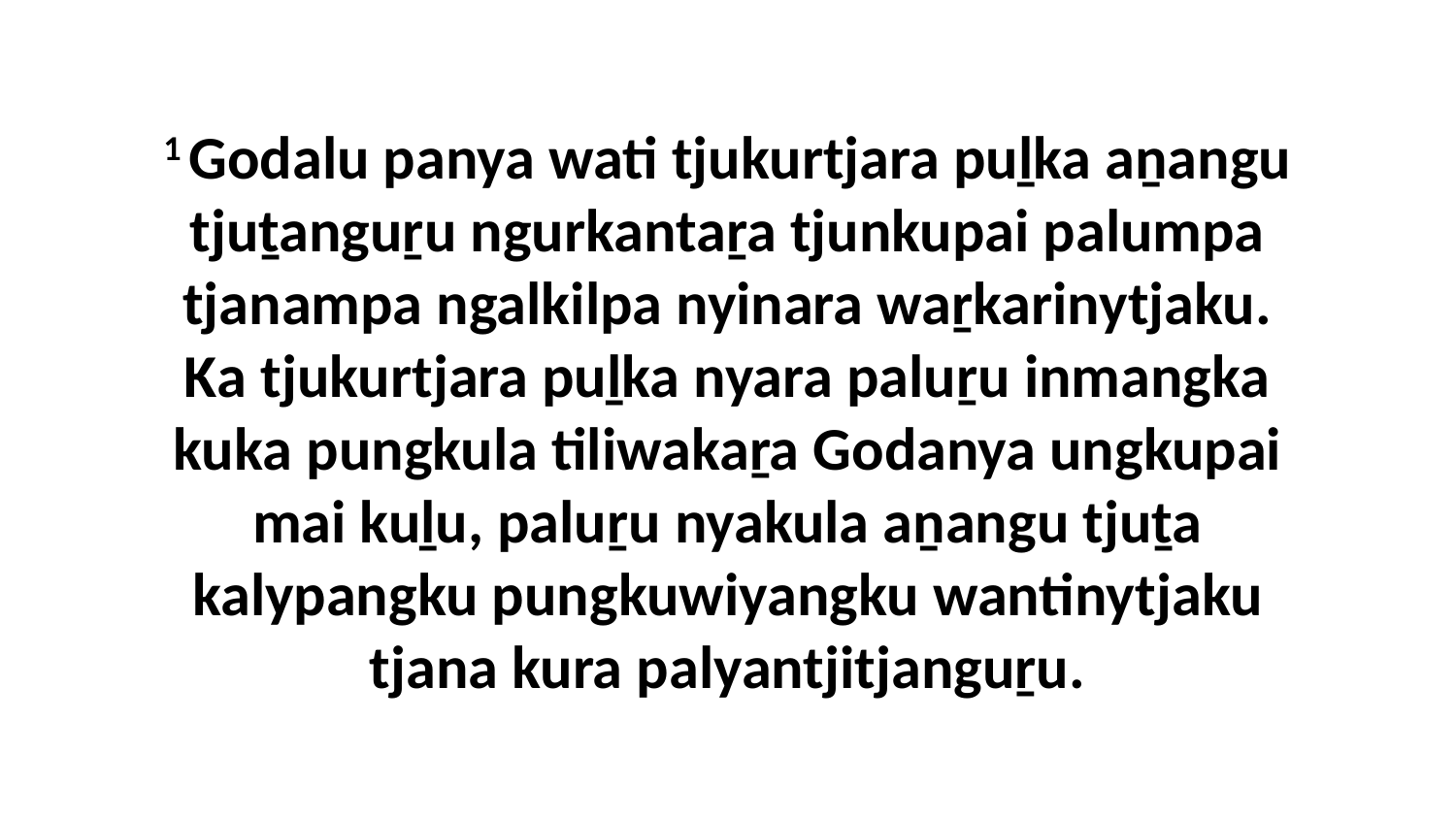

1 Godalu panya wati tjukurtjara puḻka aṉangu tjuṯanguṟu ngurkantaṟa tjunkupai palumpa tjanampa ngalkilpa nyinara waṟkarinytjaku. Ka tjukurtjara puḻka nyara paluṟu inmangka kuka pungkula tiliwakaṟa Godanya ungkupai mai kuḻu, paluṟu nyakula aṉangu tjuṯa kalypangku pungkuwiyangku wantinytjaku tjana kura palyantjitjanguṟu.